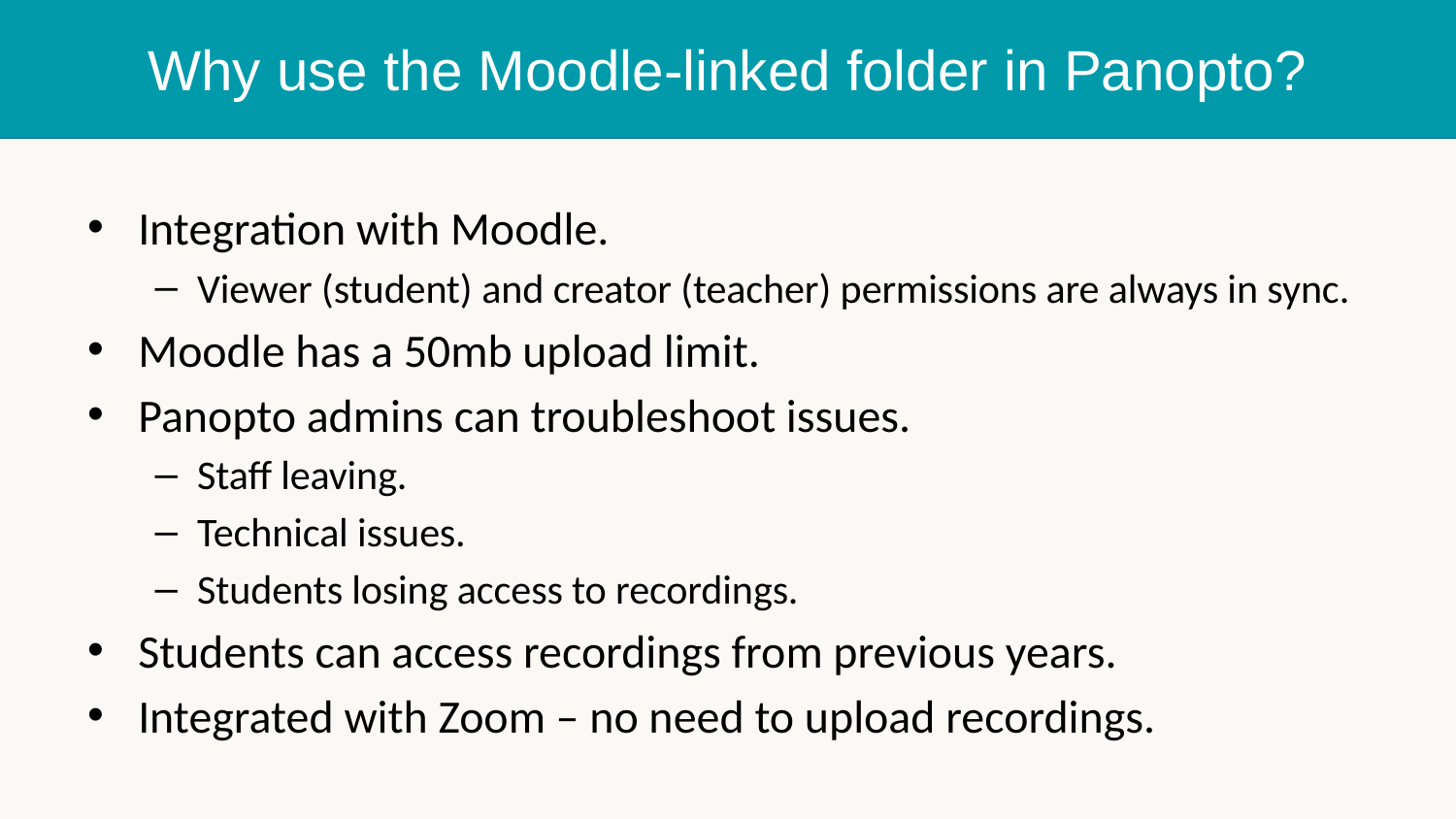

# Why use the Moodle-linked folder in Panopto?
Integration with Moodle.
Viewer (student) and creator (teacher) permissions are always in sync.
Moodle has a 50mb upload limit.
Panopto admins can troubleshoot issues.
Staff leaving.
Technical issues.
Students losing access to recordings.
Students can access recordings from previous years.
Integrated with Zoom – no need to upload recordings.